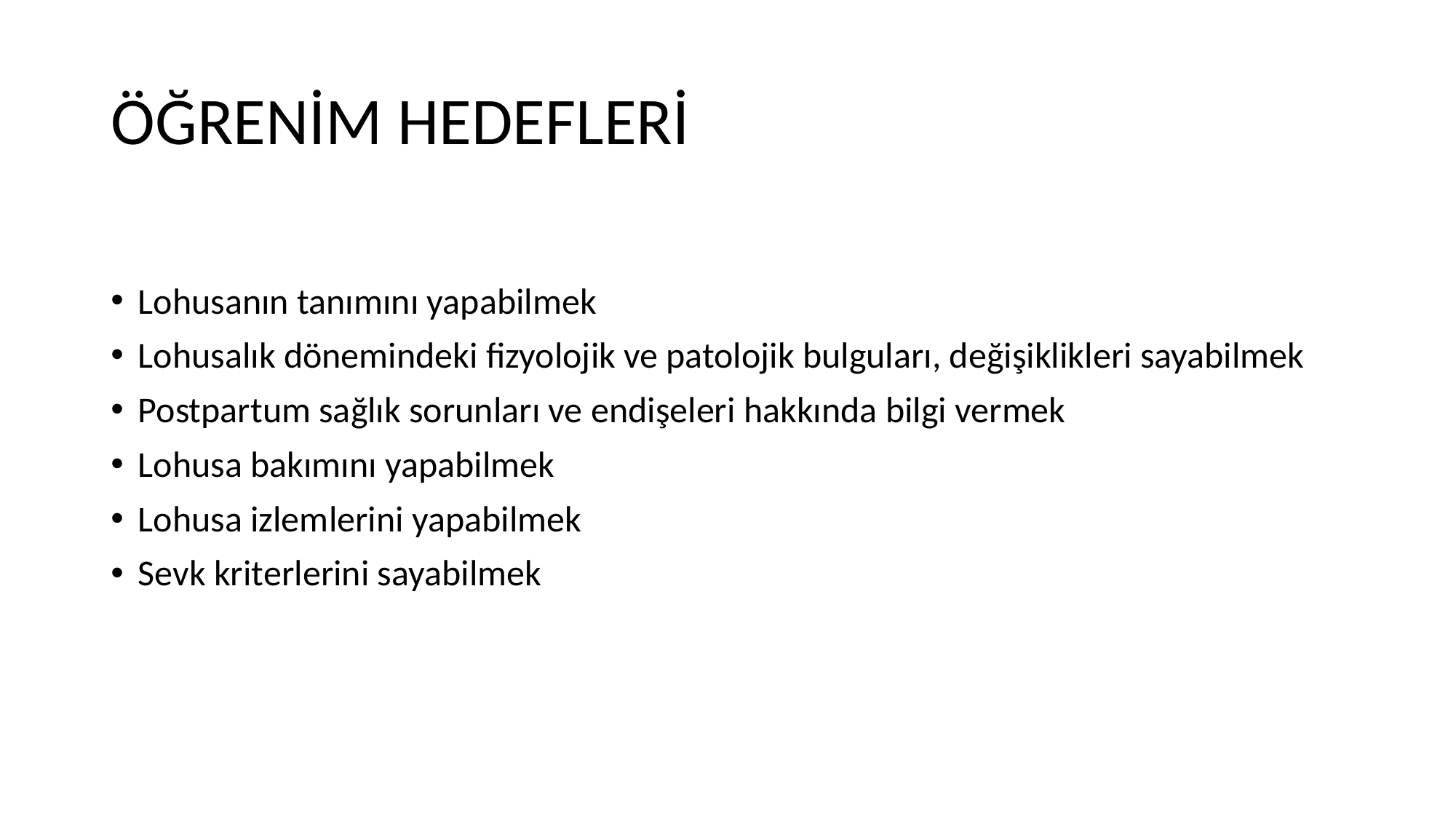

# ÖĞRENİM HEDEFLERİ

Lohusanın tanımını yapabilmek
Lohusalık dönemindeki fizyolojik ve patolojik bulguları, değişiklikleri sayabilmek
Postpartum sağlık sorunları ve endişeleri hakkında bilgi vermek
Lohusa bakımını yapabilmek
Lohusa izlemlerini yapabilmek
Sevk kriterlerini sayabilmek